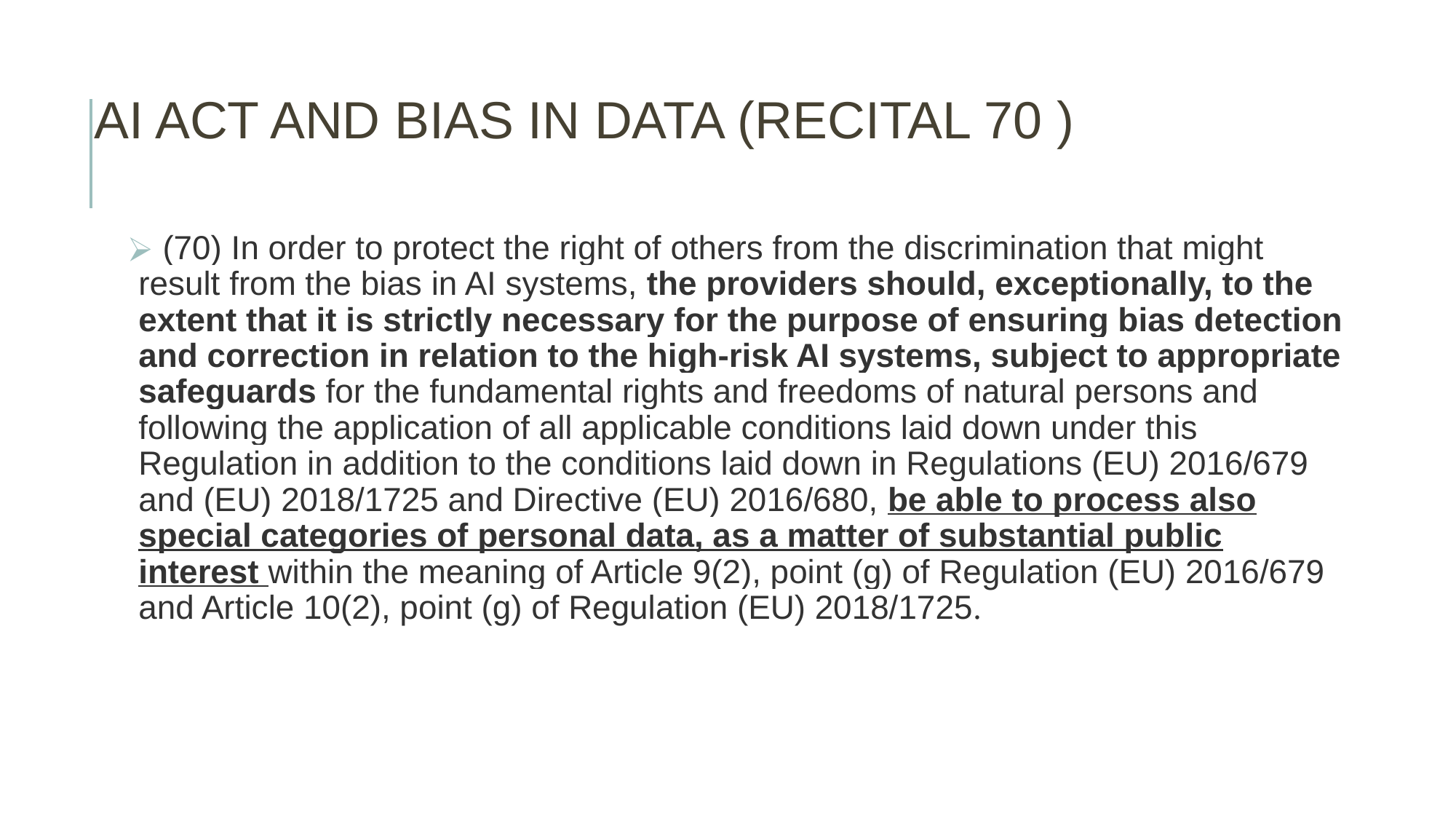

# AI ACT AND BIAS IN DATA (RECITAL 70 )
 (70) In order to protect the right of others from the discrimination that might result from the bias in AI systems, the providers should, exceptionally, to the extent that it is strictly necessary for the purpose of ensuring bias detection and correction in relation to the high-risk AI systems, subject to appropriate safeguards for the fundamental rights and freedoms of natural persons and following the application of all applicable conditions laid down under this Regulation in addition to the conditions laid down in Regulations (EU) 2016/679 and (EU) 2018/1725 and Directive (EU) 2016/680, be able to process also special categories of personal data, as a matter of substantial public interest within the meaning of Article 9(2), point (g) of Regulation (EU) 2016/679 and Article 10(2), point (g) of Regulation (EU) 2018/1725.